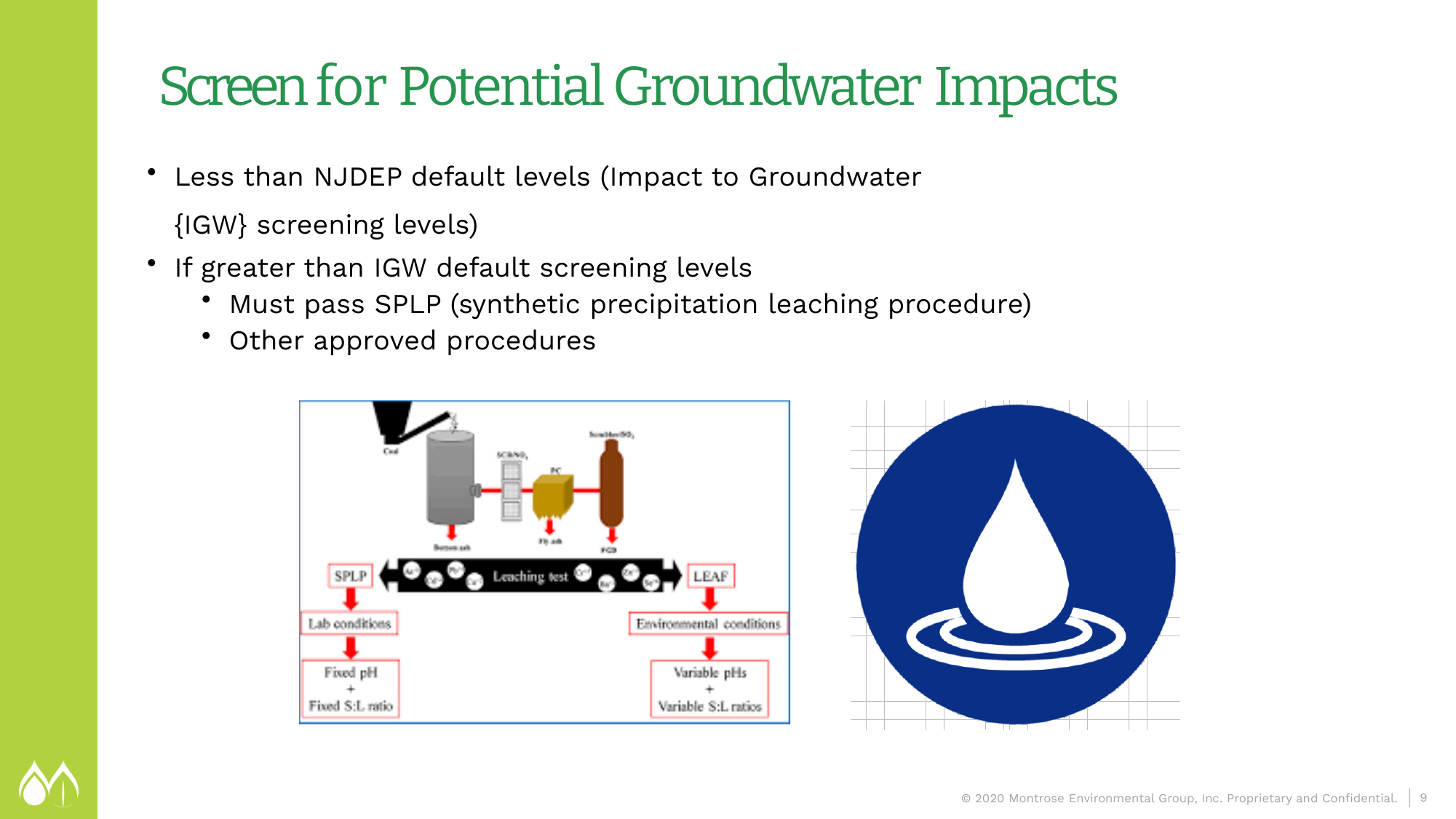

Screen for Potential Groundwater Impacts
Less than NJDEP default levels (Impact to Groundwater
{IGW} screening levels)
If greater than IGW default screening levels
Must pass SPLP (synthetic precipitation leaching procedure)
Other approved procedures